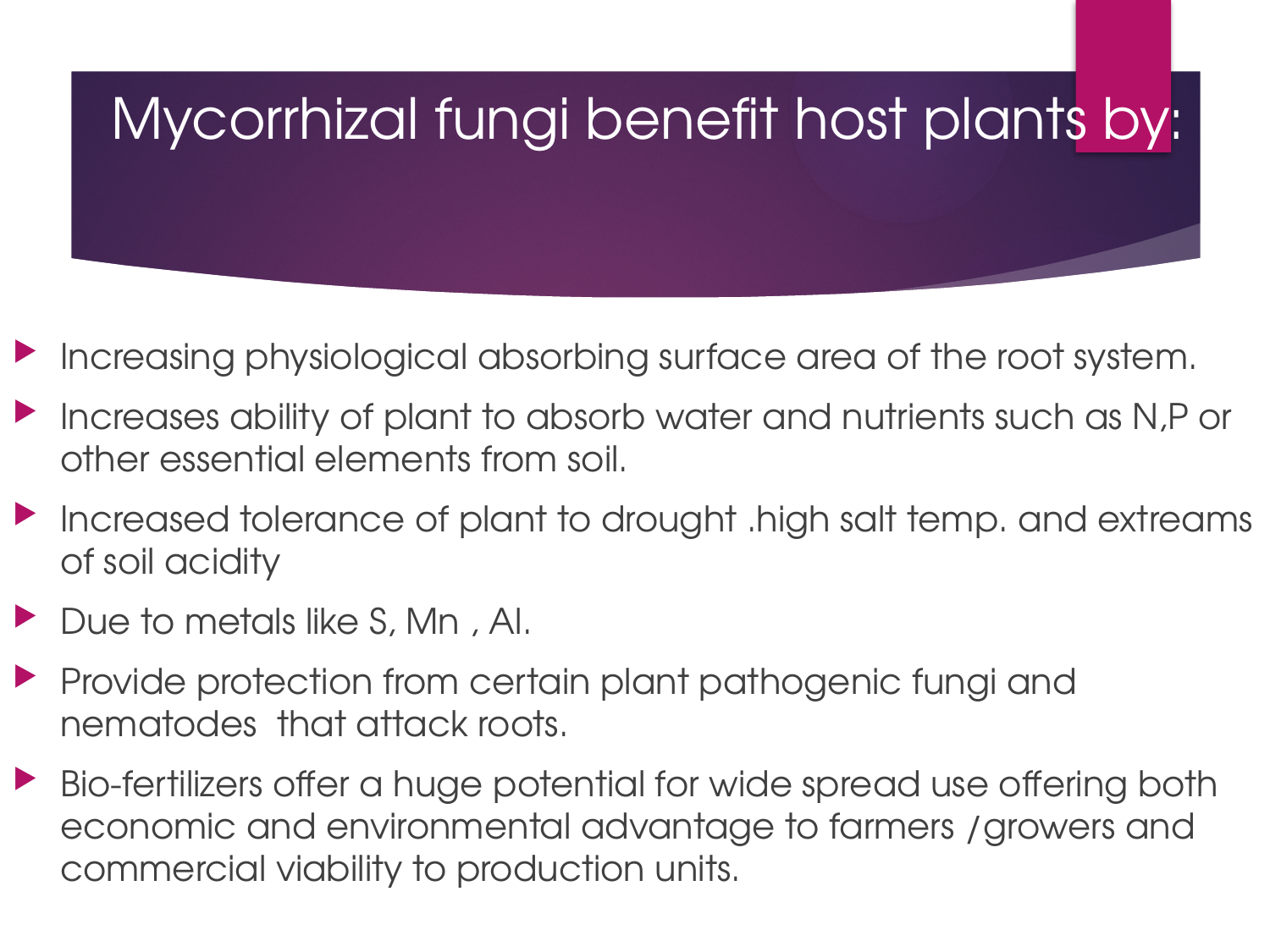

# M   Mycorrhizal fungi benefit host plants by:
Increasing physiological absorbing surface area of the root system.
Increases ability of plant to absorb water and nutrients such as N,P or other essential elements from soil.
Increased tolerance of plant to drought .high salt temp. and extreams of soil acidity
Due to metals like S, Mn , Al.
Provide protection from certain plant pathogenic fungi and nematodes  that attack roots.
Bio-fertilizers offer a huge potential for wide spread use offering both economic and environmental advantage to farmers /growers and commercial viability to production units.